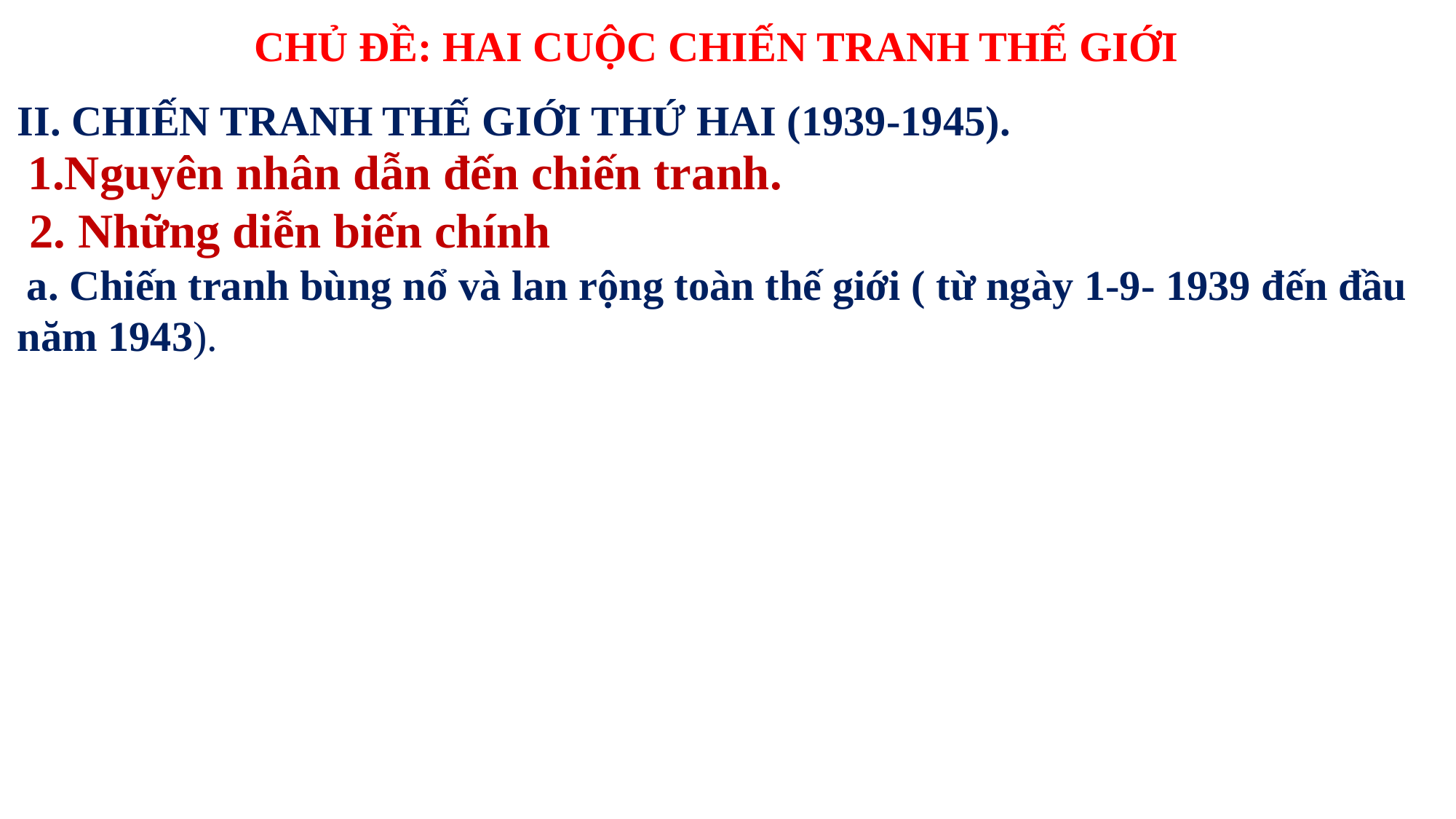

CHỦ ĐỀ: HAI CUỘC CHIẾN TRANH THẾ GIỚI
II. CHIẾN TRANH THẾ GIỚI THỨ HAI (1939-1945).

 1.Nguyên nhân dẫn đến chiến tranh.
 2. Những diễn biến chính
 a. Chiến tranh bùng nổ và lan rộng toàn thế giới ( từ ngày 1-9- 1939 đến đầu năm 1943).